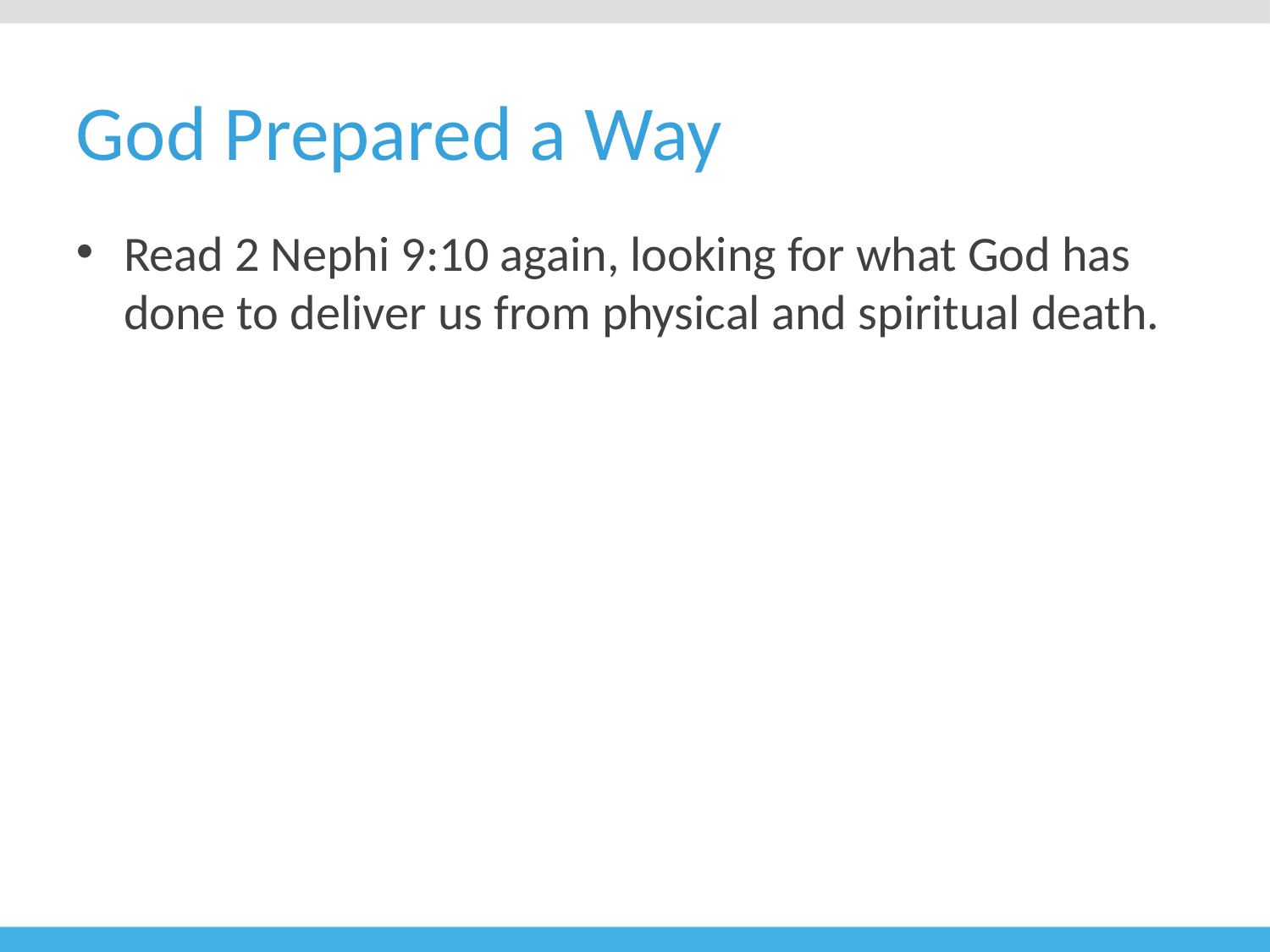

# God Prepared a Way
Read 2 Nephi 9:10 again, looking for what God has done to deliver us from physical and spiritual death.